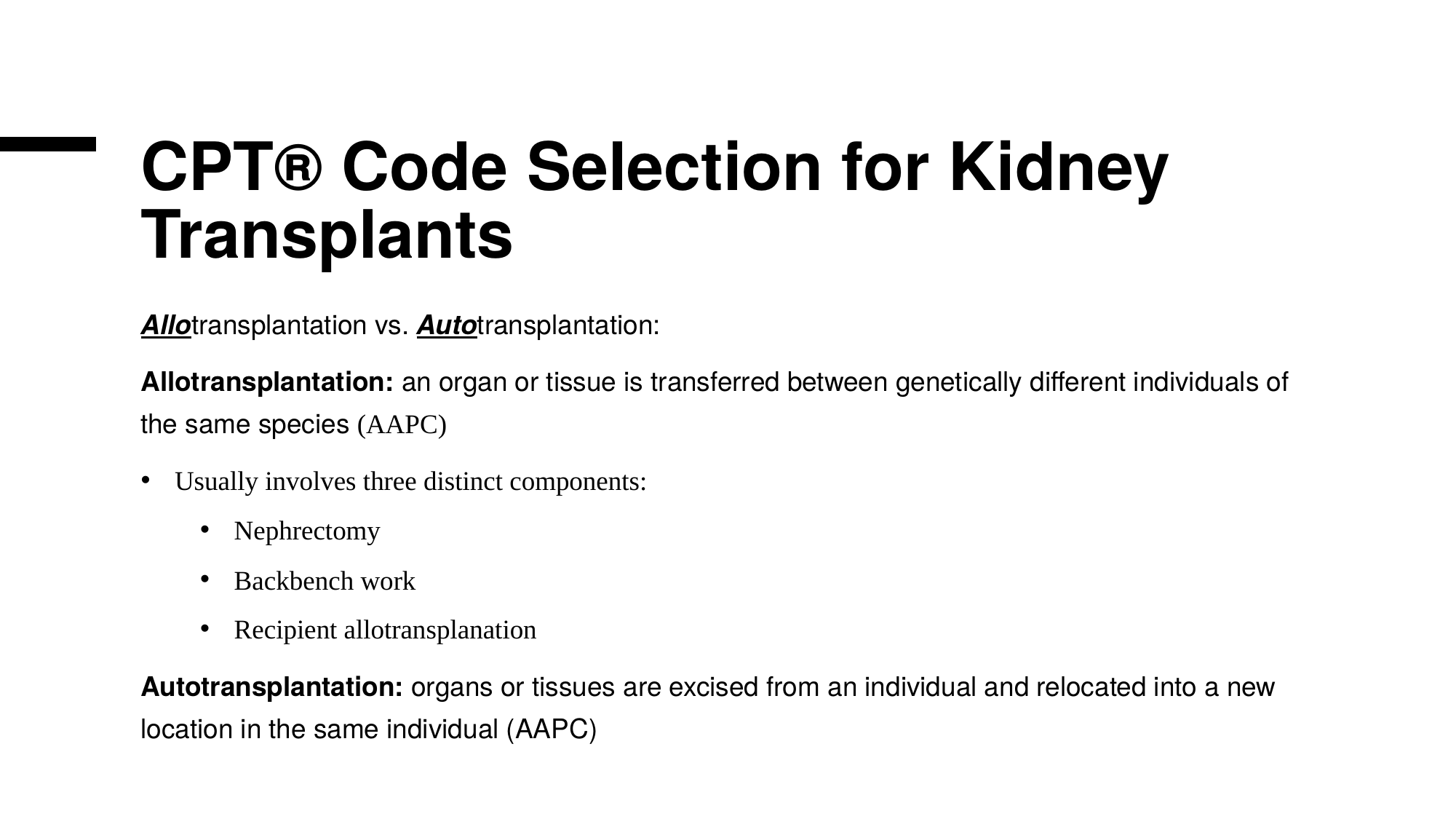

# CPT® Code Selection for Kidney Transplants
Allotransplantation vs. Autotransplantation:
Allotransplantation: an organ or tissue is transferred between genetically different individuals of the same species (AAPC)
Usually involves three distinct components:
Nephrectomy
Backbench work
Recipient allotransplanation
Autotransplantation: organs or tissues are excised from an individual and relocated into a new location in the same individual (AAPC)